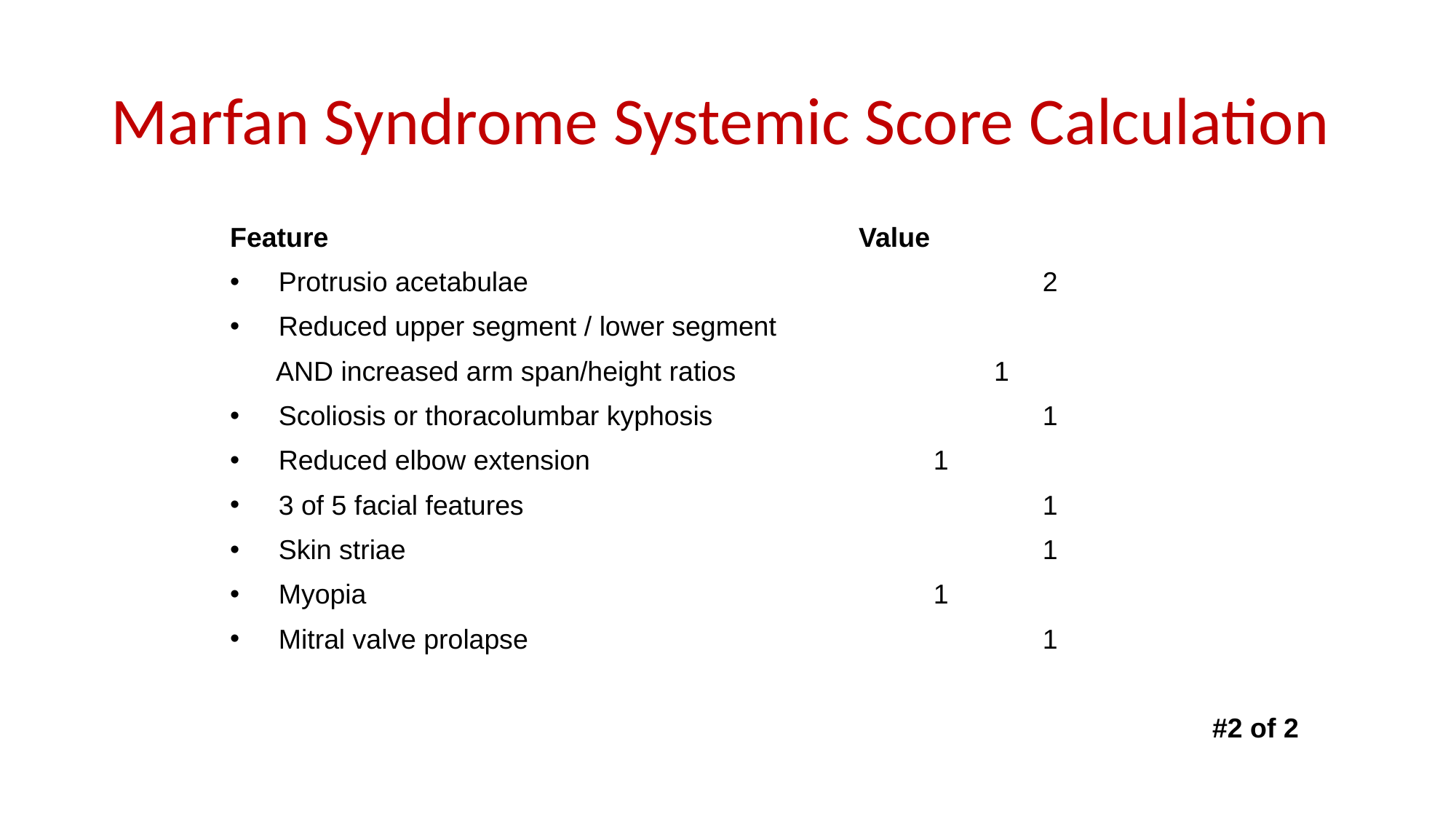

# Marfan Syndrome Systemic Score Calculation
Feature 	                                                                    Value
Protrusio acetabulae 					2
Reduced upper segment / lower segment
      AND increased arm span/height ratios 			1
Scoliosis or thoracolumbar kyphosis 			1
Reduced elbow extension 				1
3 of 5 facial features 					1
Skin striae 						1
Myopia 						1
Mitral valve prolapse 					1

									#2 of 2